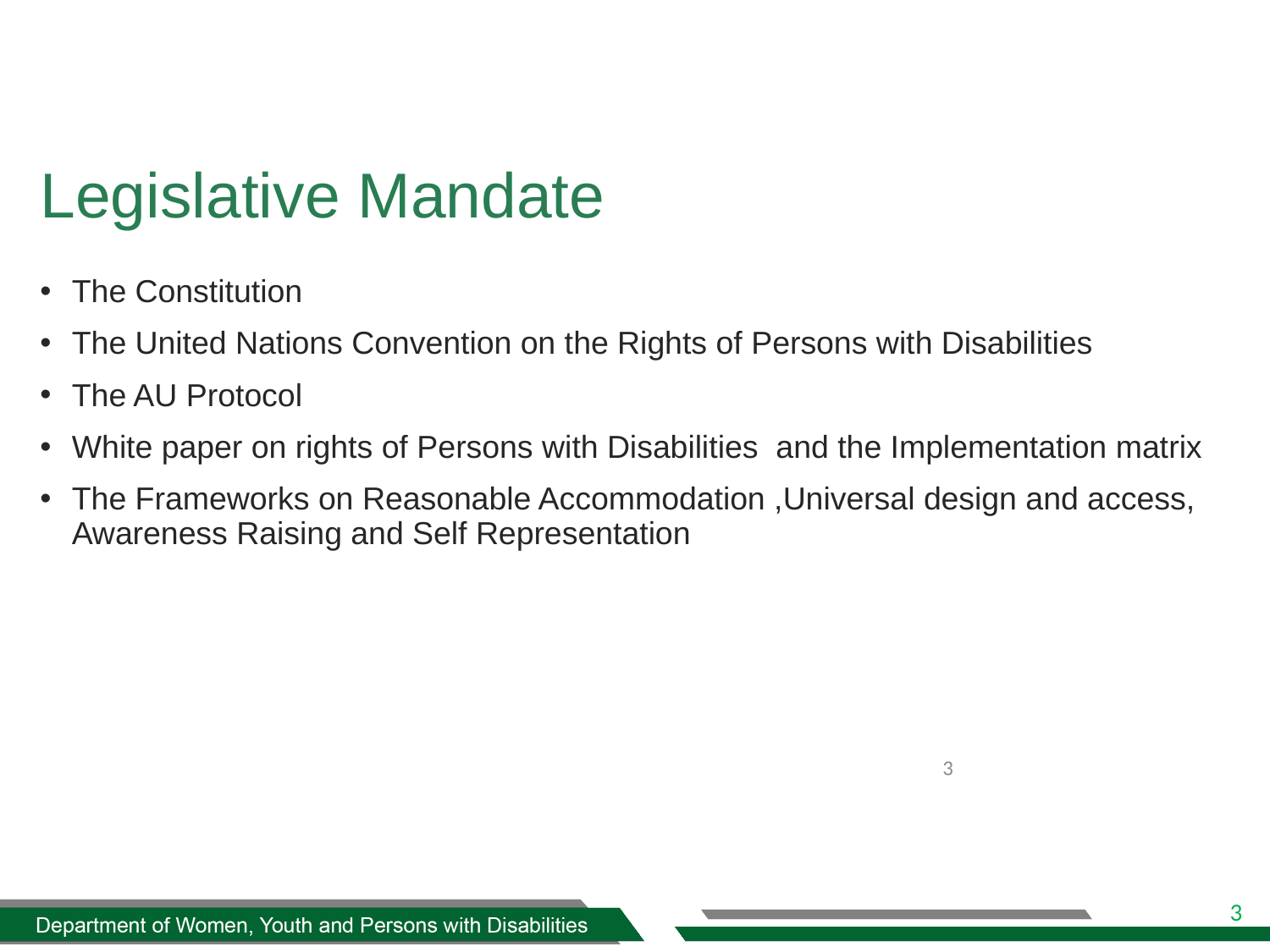

# Legislative Mandate
The Constitution
The United Nations Convention on the Rights of Persons with Disabilities
The AU Protocol
White paper on rights of Persons with Disabilities  and the Implementation matrix
The Frameworks on Reasonable Accommodation ,Universal design and access, Awareness Raising and Self Representation

3